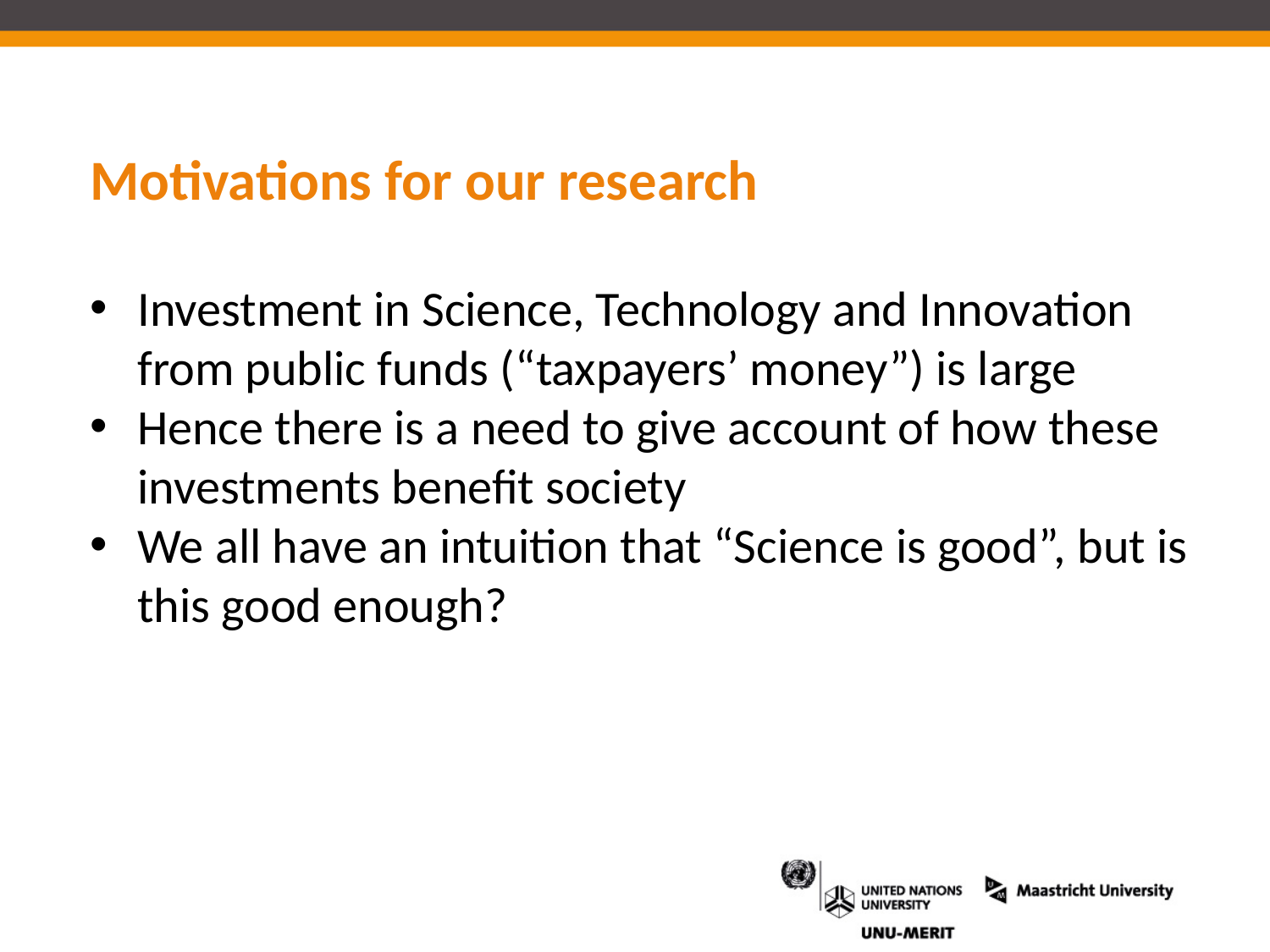

# Motivations for our research
Investment in Science, Technology and Innovation from public funds (“taxpayers’ money”) is large
Hence there is a need to give account of how these investments benefit society
We all have an intuition that “Science is good”, but is this good enough?